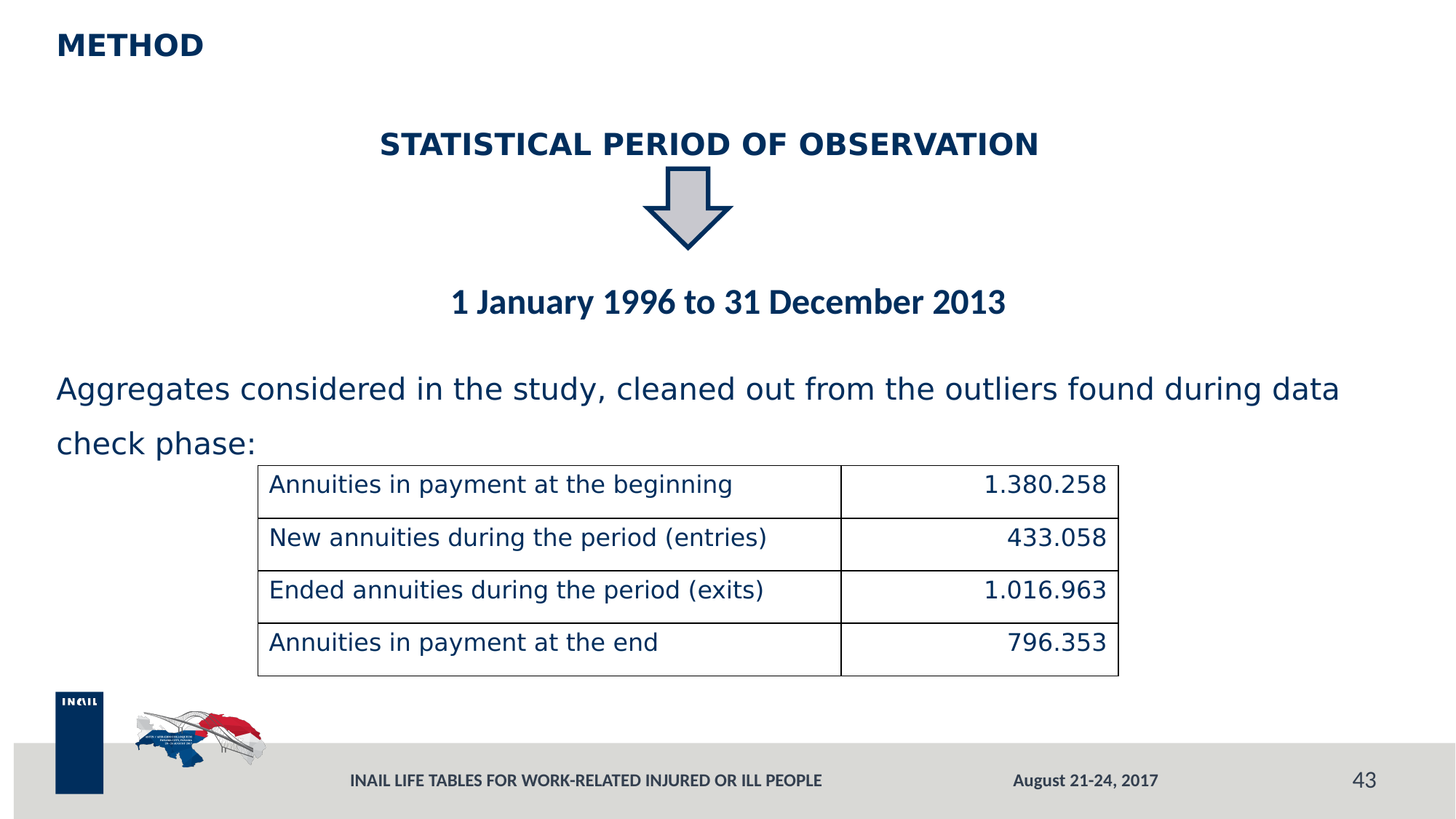

# METHOD
STATISTICAL PERIOD OF OBSERVATION

1 January 1996 to 31 December 2013

Aggregates considered in the study, cleaned out from the outliers found during data check phase:

| Annuities in payment at the beginning | 1.380.258 |
| --- | --- |
| New annuities during the period (entries) | 433.058 |
| Ended annuities during the period (exits) | 1.016.963 |
| Annuities in payment at the end | 796.353 |
43
August 21-24, 2017
INAIL LIFE TABLES FOR WORK-RELATED INJURED OR ILL PEOPLE